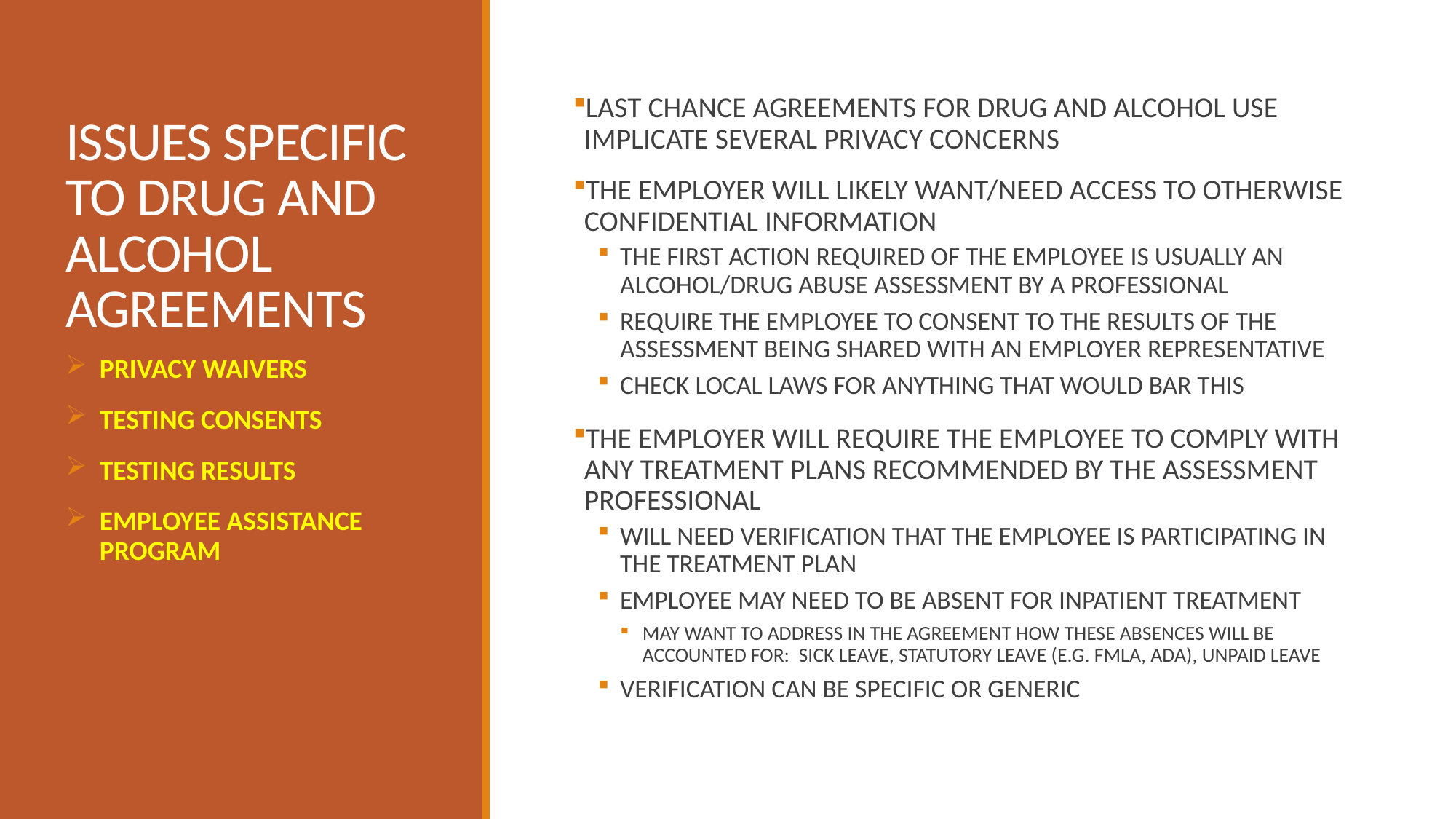

# ISSUES SPECIFIC TO DRUG AND ALCOHOL AGREEMENTS
LAST CHANCE AGREEMENTS FOR DRUG AND ALCOHOL USE IMPLICATE SEVERAL PRIVACY CONCERNS
THE EMPLOYER WILL LIKELY WANT/NEED ACCESS TO OTHERWISE CONFIDENTIAL INFORMATION
THE FIRST ACTION REQUIRED OF THE EMPLOYEE IS USUALLY AN ALCOHOL/DRUG ABUSE ASSESSMENT BY A PROFESSIONAL
REQUIRE THE EMPLOYEE TO CONSENT TO THE RESULTS OF THE ASSESSMENT BEING SHARED WITH AN EMPLOYER REPRESENTATIVE
CHECK LOCAL LAWS FOR ANYTHING THAT WOULD BAR THIS
THE EMPLOYER WILL REQUIRE THE EMPLOYEE TO COMPLY WITH ANY TREATMENT PLANS RECOMMENDED BY THE ASSESSMENT PROFESSIONAL
WILL NEED VERIFICATION THAT THE EMPLOYEE IS PARTICIPATING IN THE TREATMENT PLAN
EMPLOYEE MAY NEED TO BE ABSENT FOR INPATIENT TREATMENT
MAY WANT TO ADDRESS IN THE AGREEMENT HOW THESE ABSENCES WILL BE ACCOUNTED FOR:  SICK LEAVE, STATUTORY LEAVE (E.G. FMLA, ADA), UNPAID LEAVE
VERIFICATION CAN BE SPECIFIC OR GENERIC
PRIVACY WAIVERS
TESTING CONSENTS
TESTING RESULTS
EMPLOYEE ASSISTANCE PROGRAM